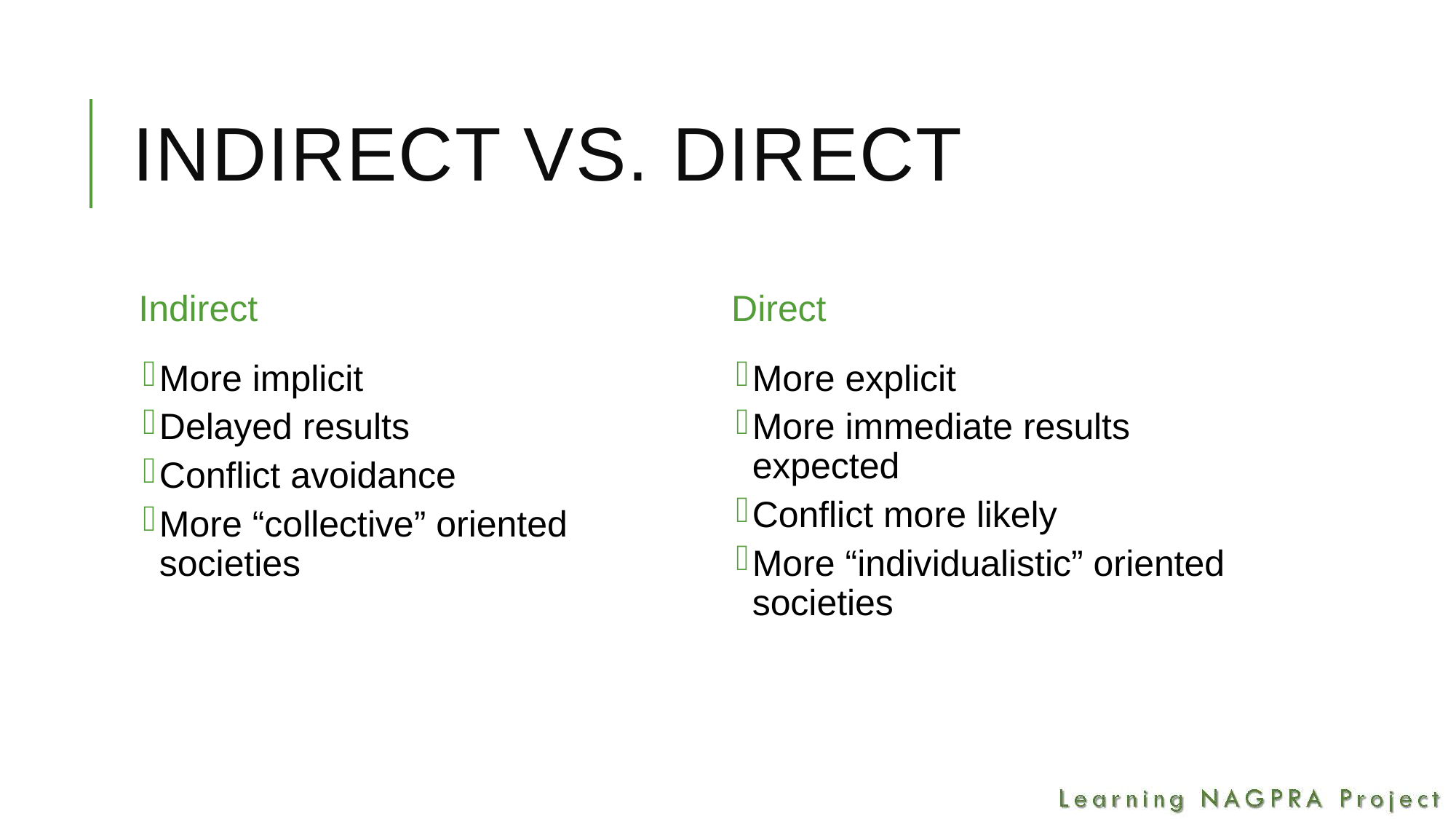

# Indirect vs. Direct
Indirect
Direct
More implicit
Delayed results
Conflict avoidance
More “collective” oriented societies

More explicit
More immediate results expected
Conflict more likely
More “individualistic” oriented societies